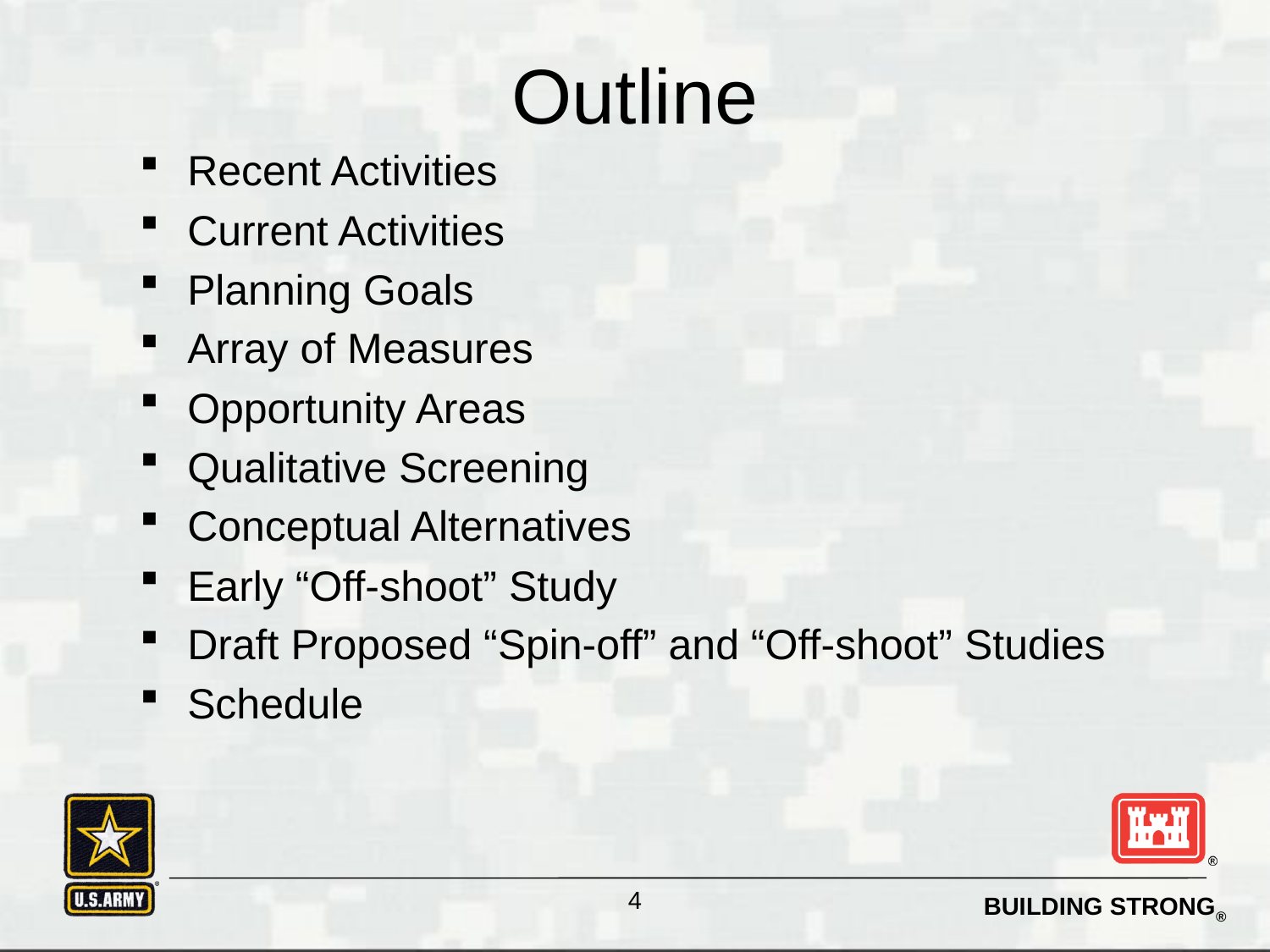

# Outline
Recent Activities
Current Activities
Planning Goals
Array of Measures
Opportunity Areas
Qualitative Screening
Conceptual Alternatives
Early “Off-shoot” Study
Draft Proposed “Spin-off” and “Off-shoot” Studies
Schedule
4